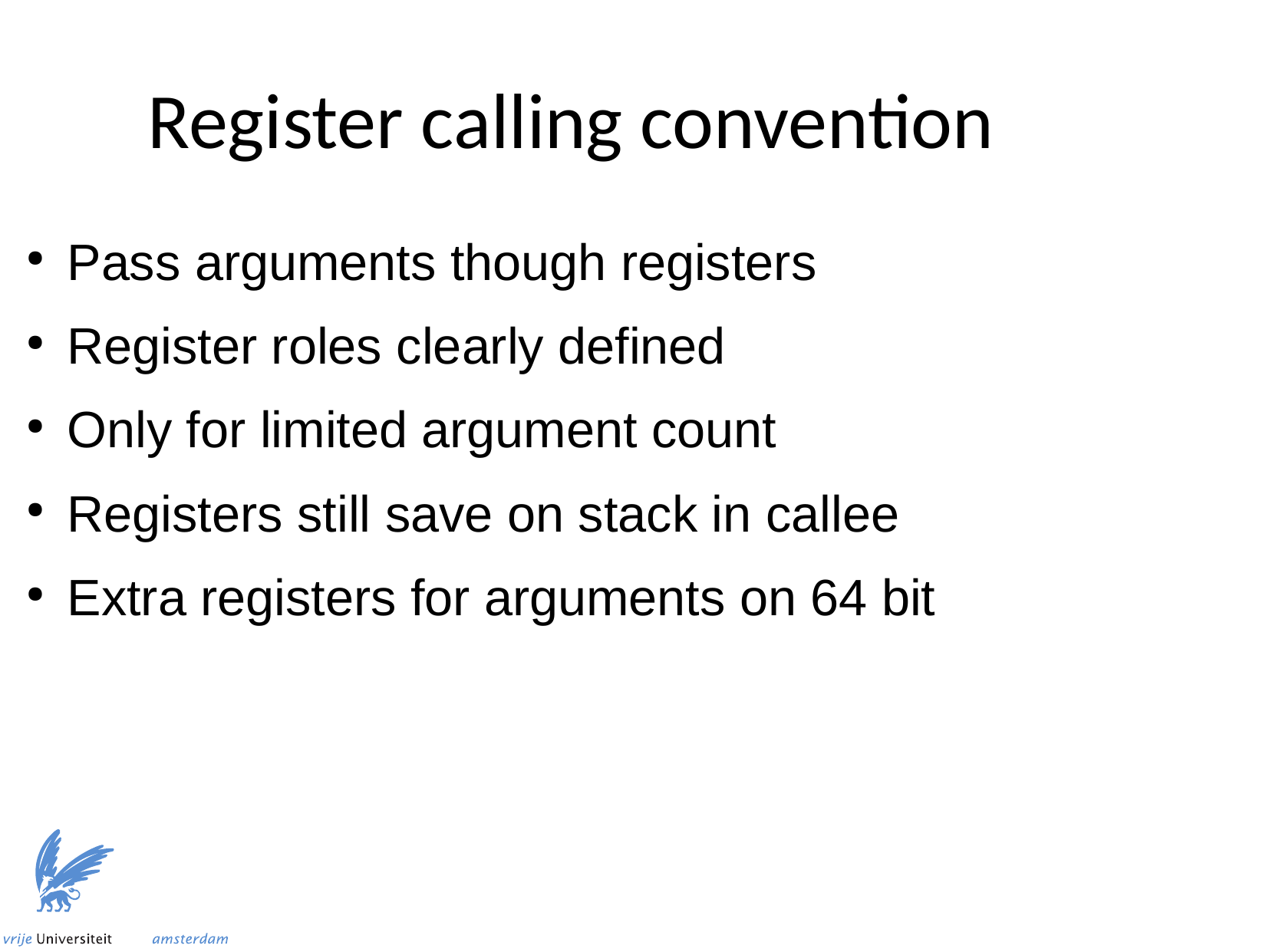

Register calling convention
Pass arguments though registers
Register roles clearly defined
Only for limited argument count
Registers still save on stack in callee
Extra registers for arguments on 64 bit